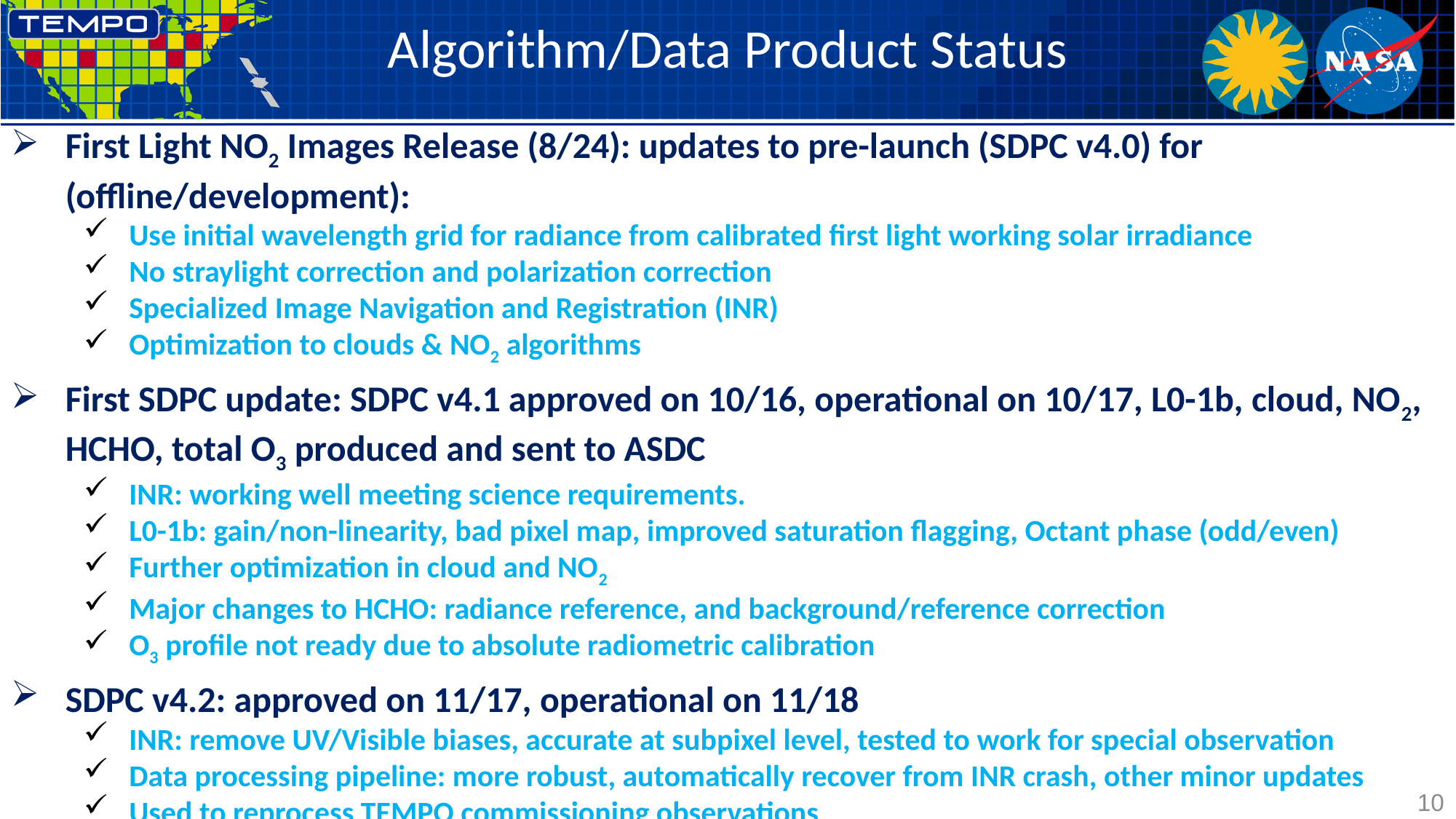

# Algorithm/Data Product Status
First Light NO2 Images Release (8/24): updates to pre-launch (SDPC v4.0) for (offline/development):
Use initial wavelength grid for radiance from calibrated first light working solar irradiance
No straylight correction and polarization correction
Specialized Image Navigation and Registration (INR)
Optimization to clouds & NO2 algorithms
First SDPC update: SDPC v4.1 approved on 10/16, operational on 10/17, L0-1b, cloud, NO2, HCHO, total O3 produced and sent to ASDC
INR: working well meeting science requirements.
L0-1b: gain/non-linearity, bad pixel map, improved saturation flagging, Octant phase (odd/even)
Further optimization in cloud and NO2
Major changes to HCHO: radiance reference, and background/reference correction
O3 profile not ready due to absolute radiometric calibration
SDPC v4.2: approved on 11/17, operational on 11/18
INR: remove UV/Visible biases, accurate at subpixel level, tested to work for special observation
Data processing pipeline: more robust, automatically recover from INR crash, other minor updates
Used to reprocess TEMPO commissioning observations
10